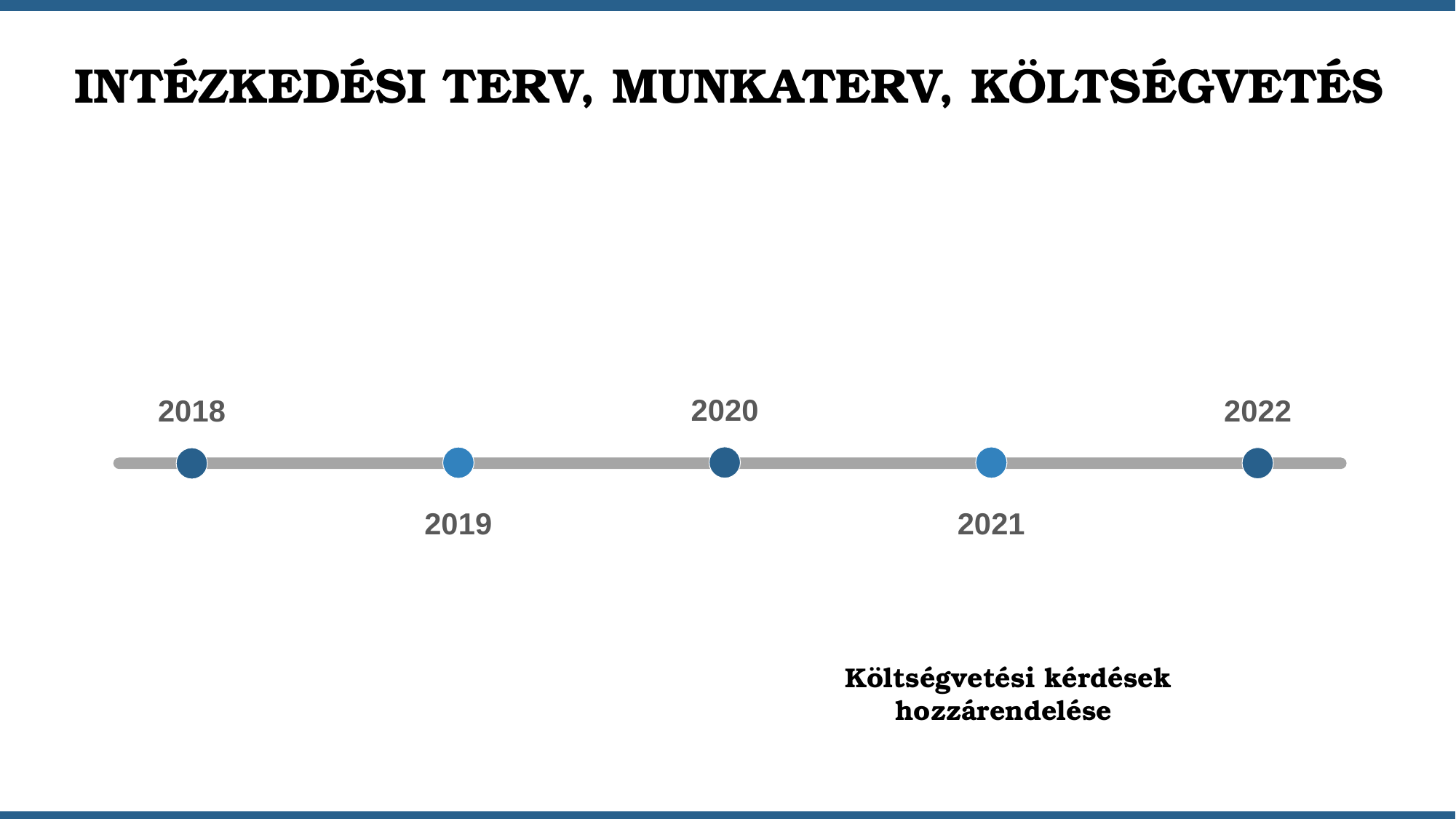

Intézkedési terv, munkaterv, Költségvetés
2020
2022
2018

2021
2019
Your Text
Get a modern PowerPoint  Presentation that is beautifully designed.
Your Text
Get a modern PowerPoint  Presentation that is beautifully designed.
Költségvetési kérdések hozzárendelése